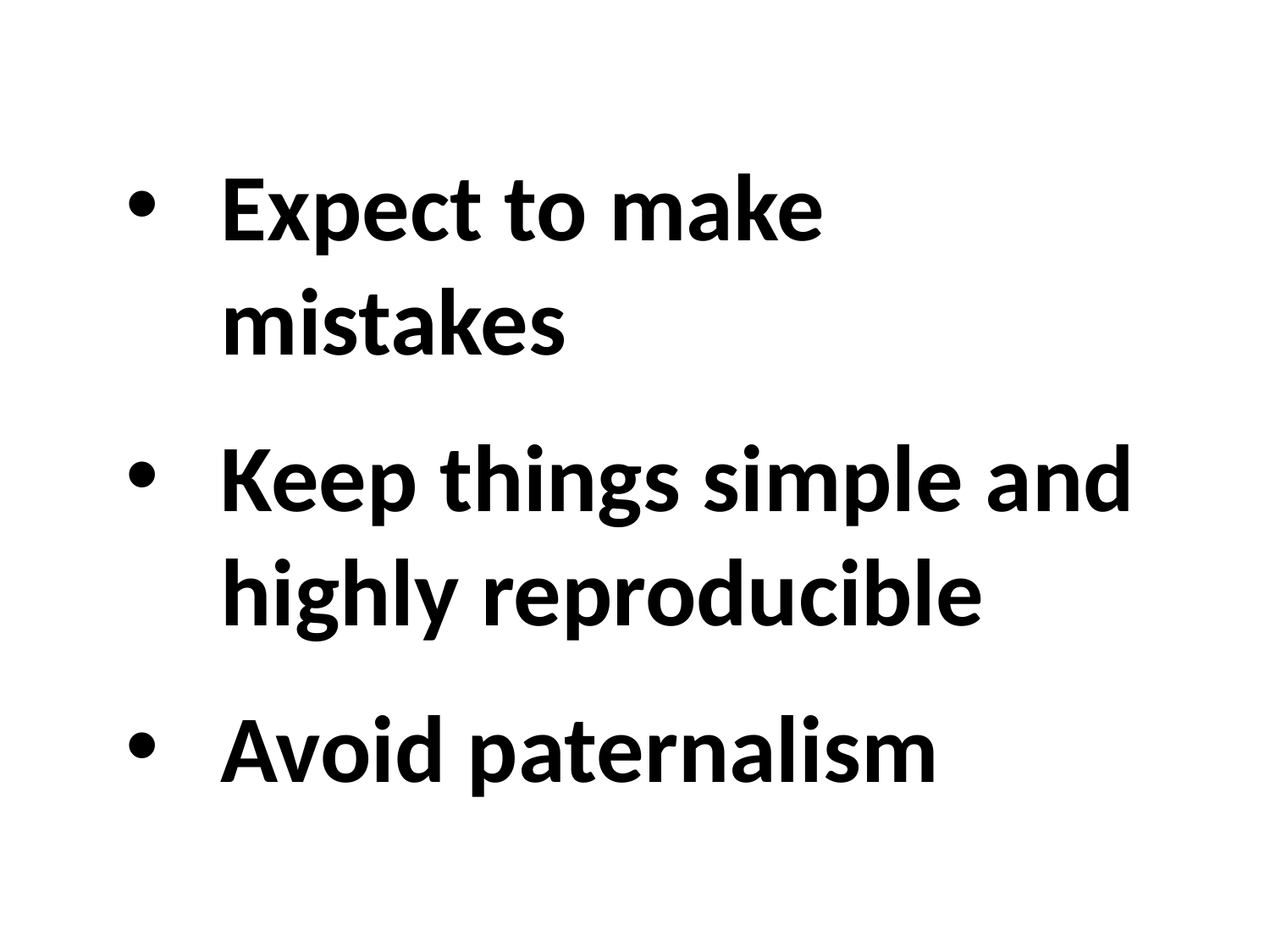

Expect to make mistakes

Keep things simple and highly reproducible

Avoid paternalism